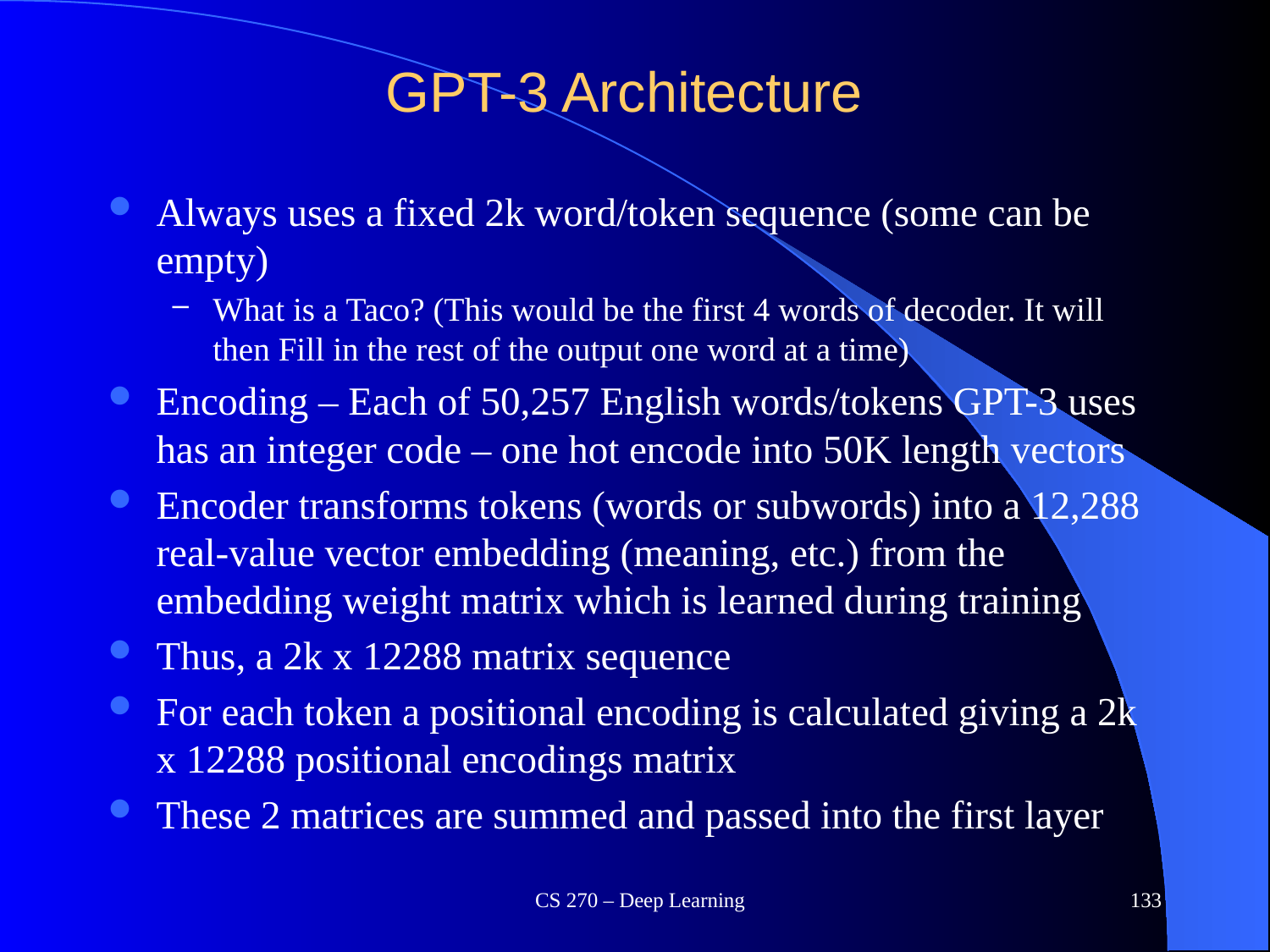

# GPT-3 Architecture
Always uses a fixed 2k word/token sequence (some can be empty)
What is a Taco? (This would be the first 4 words of decoder. It will then Fill in the rest of the output one word at a time)
Encoding – Each of 50,257 English words/tokens GPT-3 uses has an integer code – one hot encode into 50K length vectors
Encoder transforms tokens (words or subwords) into a 12,288 real-value vector embedding (meaning, etc.) from the embedding weight matrix which is learned during training
Thus, a 2k x 12288 matrix sequence
For each token a positional encoding is calculated giving a 2k x 12288 positional encodings matrix
These 2 matrices are summed and passed into the first layer

CS 270 – Deep Learning
133